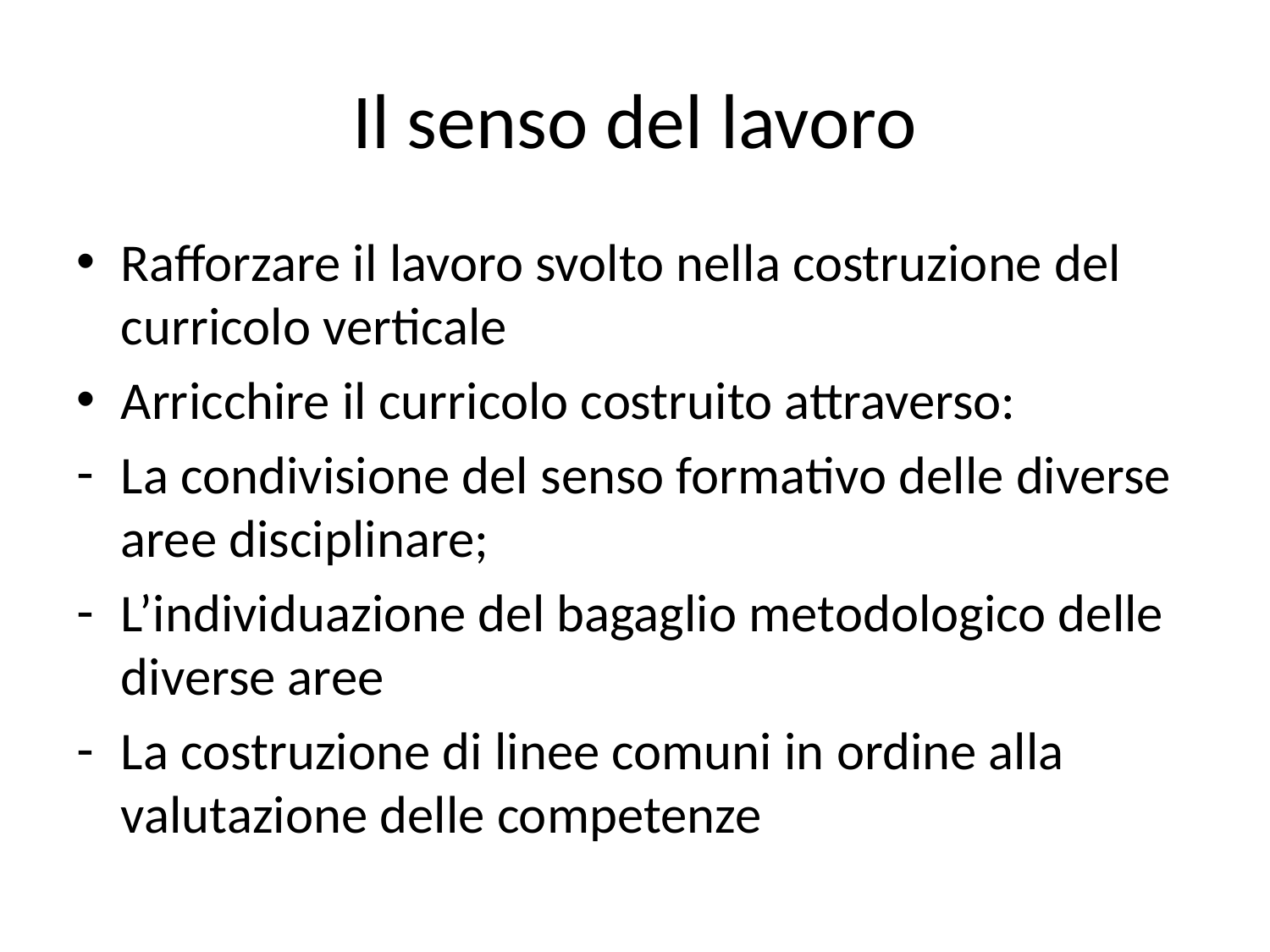

# Il senso del lavoro
Rafforzare il lavoro svolto nella costruzione del curricolo verticale
Arricchire il curricolo costruito attraverso:
La condivisione del senso formativo delle diverse aree disciplinare;
L’individuazione del bagaglio metodologico delle diverse aree
La costruzione di linee comuni in ordine alla valutazione delle competenze